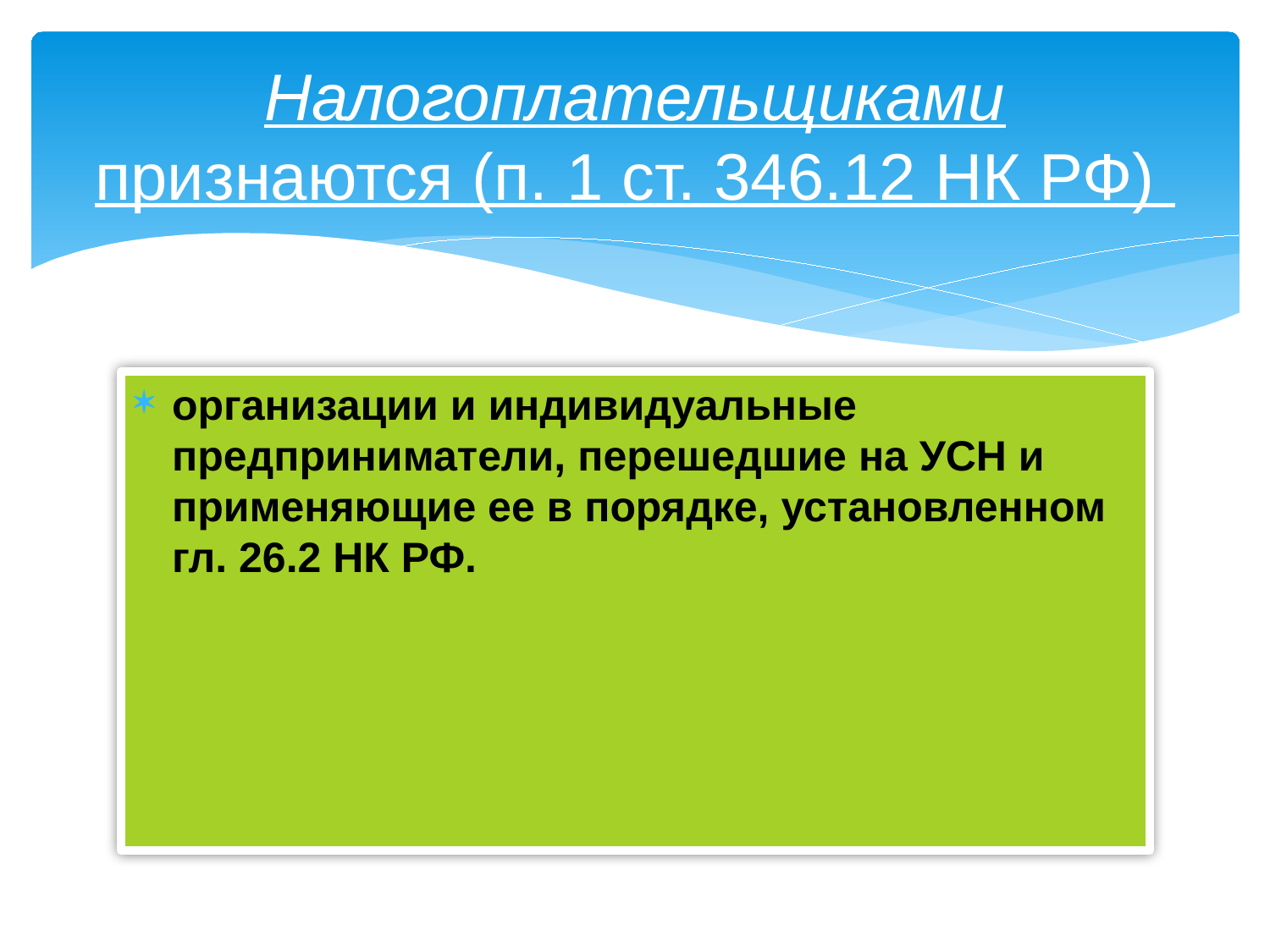

# Налогоплательщиками признаются (п. 1 ст. 346.12 НК РФ)
организации и индивидуальные предприниматели, перешедшие на УСН и применяющие ее в порядке, установленном гл. 26.2 НК РФ.